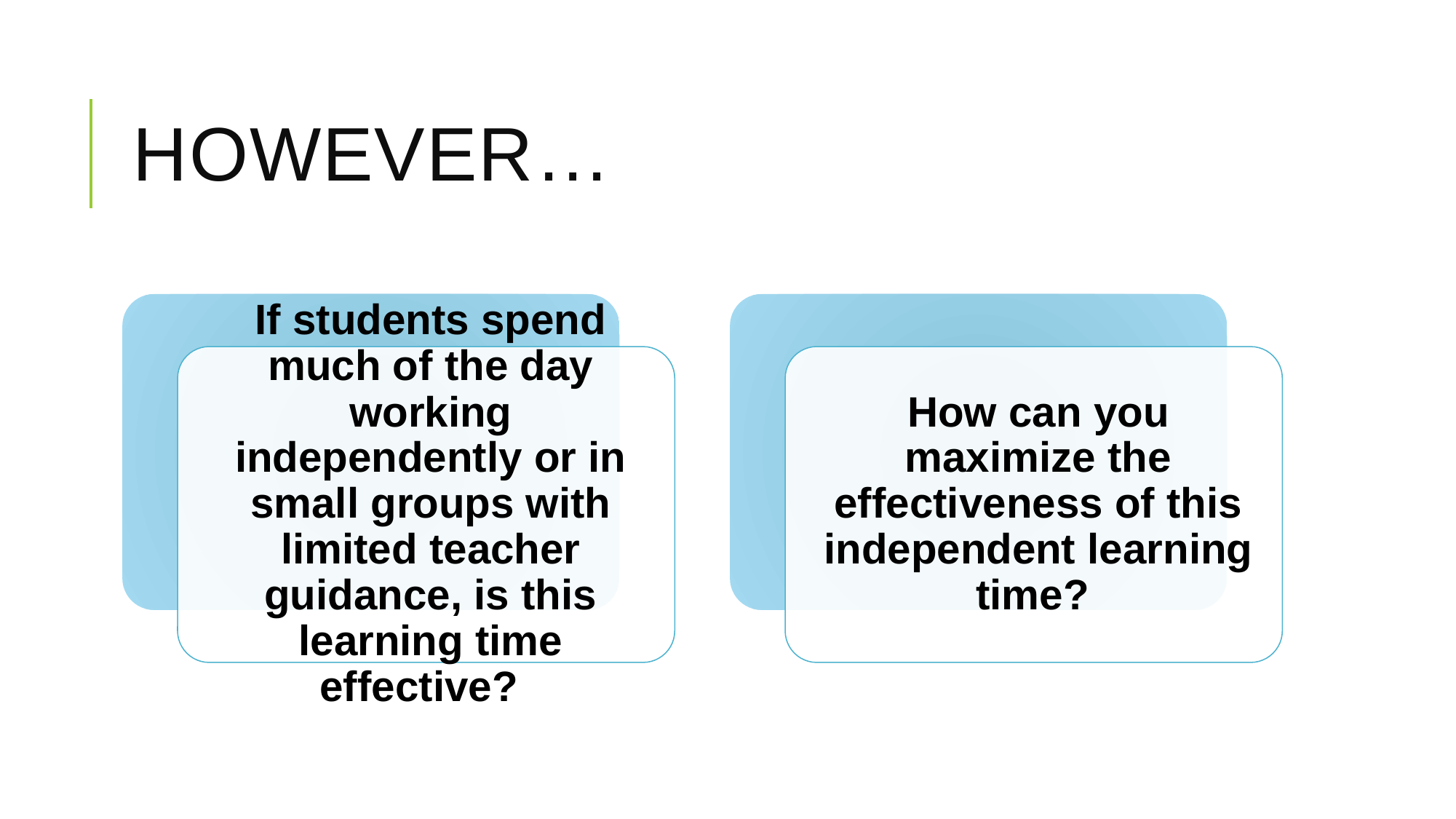

# However…
If students spend much of the day working independently or in small groups with limited teacher guidance, is this learning time effective?
How can you maximize the effectiveness of this independent learning time?